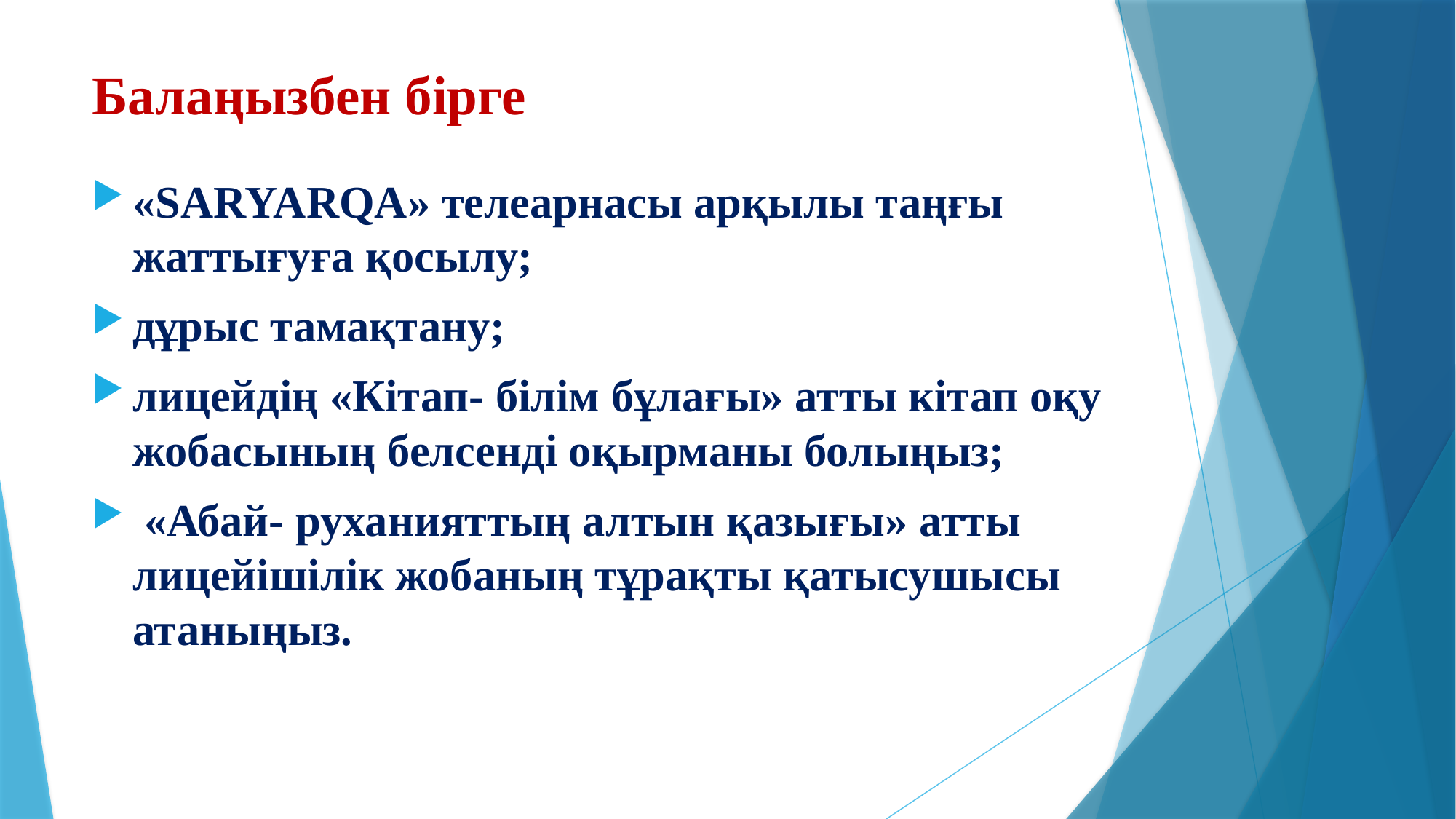

# Балаңызбен бірге
«SARYARQA» телеарнасы арқылы таңғы жаттығуға қосылу;
дұрыс тамақтану;
лицейдің «Кітап- білім бұлағы» атты кітап оқу жобасының белсенді оқырманы болыңыз;
 «Абай- руханияттың алтын қазығы» атты лицейішілік жобаның тұрақты қатысушысы атаныңыз.